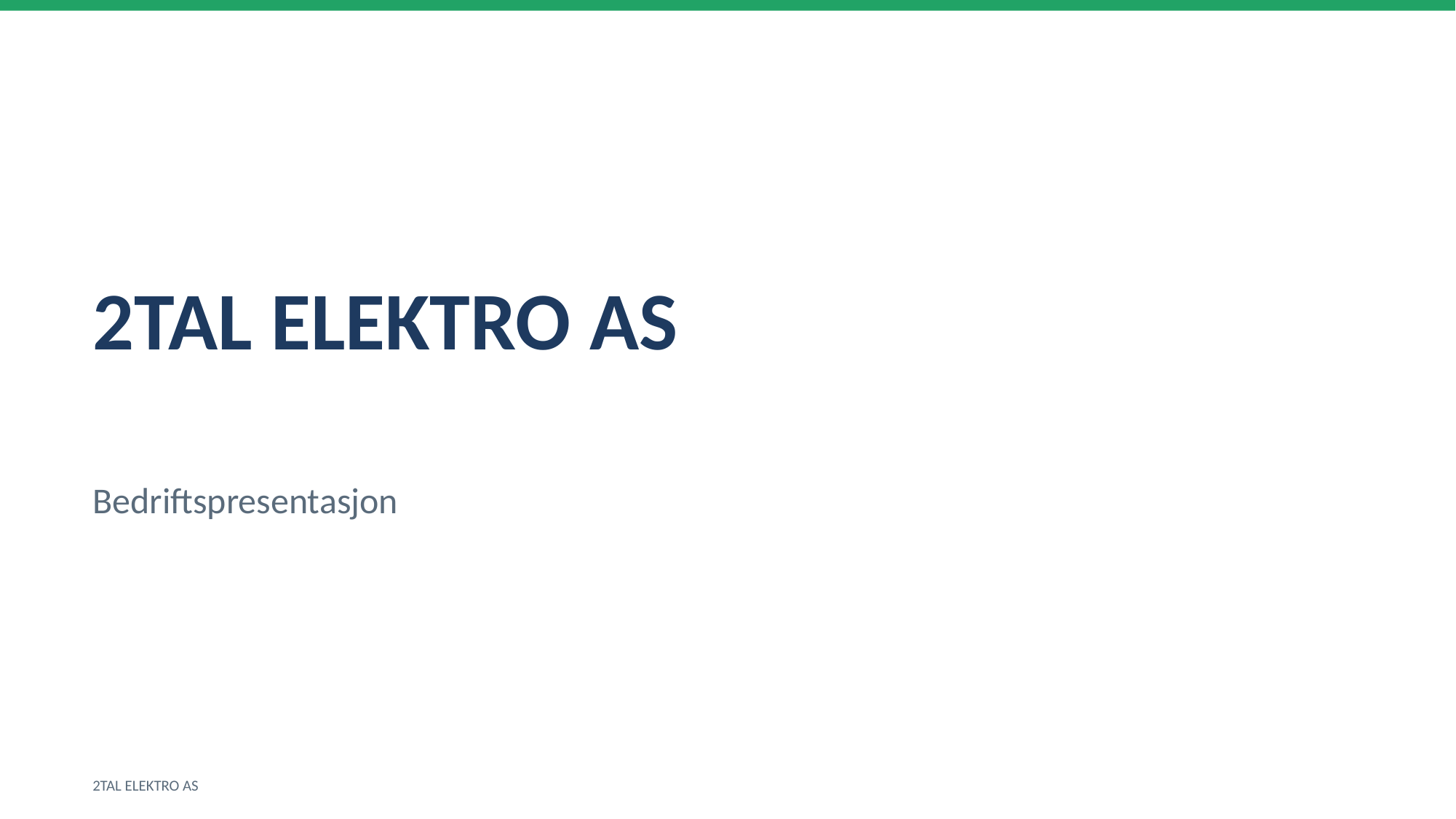

2TAL ELEKTRO AS
Bedriftspresentasjon
2TAL ELEKTRO AS